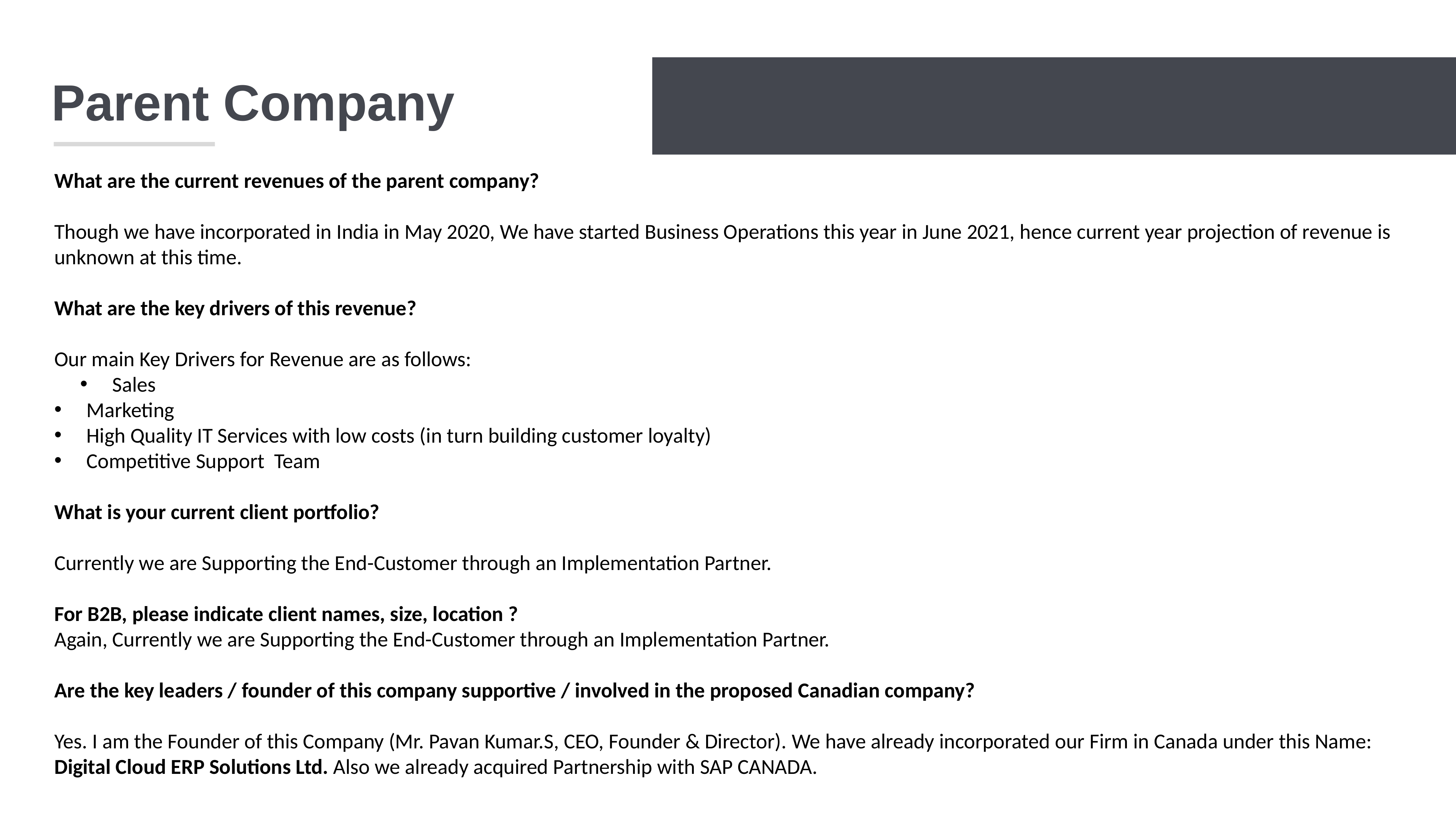

Parent Company

What are the current revenues of the parent company?

Though we have incorporated in India in May 2020, We have started Business Operations this year in June 2021, hence current year projection of revenue is unknown at this time.

What are the key drivers of this revenue?

Our main Key Drivers for Revenue are as follows:
    Sales
    Marketing
    High Quality IT Services with low costs (in turn building customer loyalty)
    Competitive Support  Team

What is your current client portfolio?

Currently we are Supporting the End-Customer through an Implementation Partner.

For B2B, please indicate client names, size, location ?
Again, Currently we are Supporting the End-Customer through an Implementation Partner.

Are the key leaders / founder of this company supportive / involved in the proposed Canadian company?

Yes. I am the Founder of this Company (Mr. Pavan Kumar.S, CEO, Founder & Director). We have already incorporated our Firm in Canada under this Name: Digital Cloud ERP Solutions Ltd. Also we already acquired Partnership with SAP CANADA.